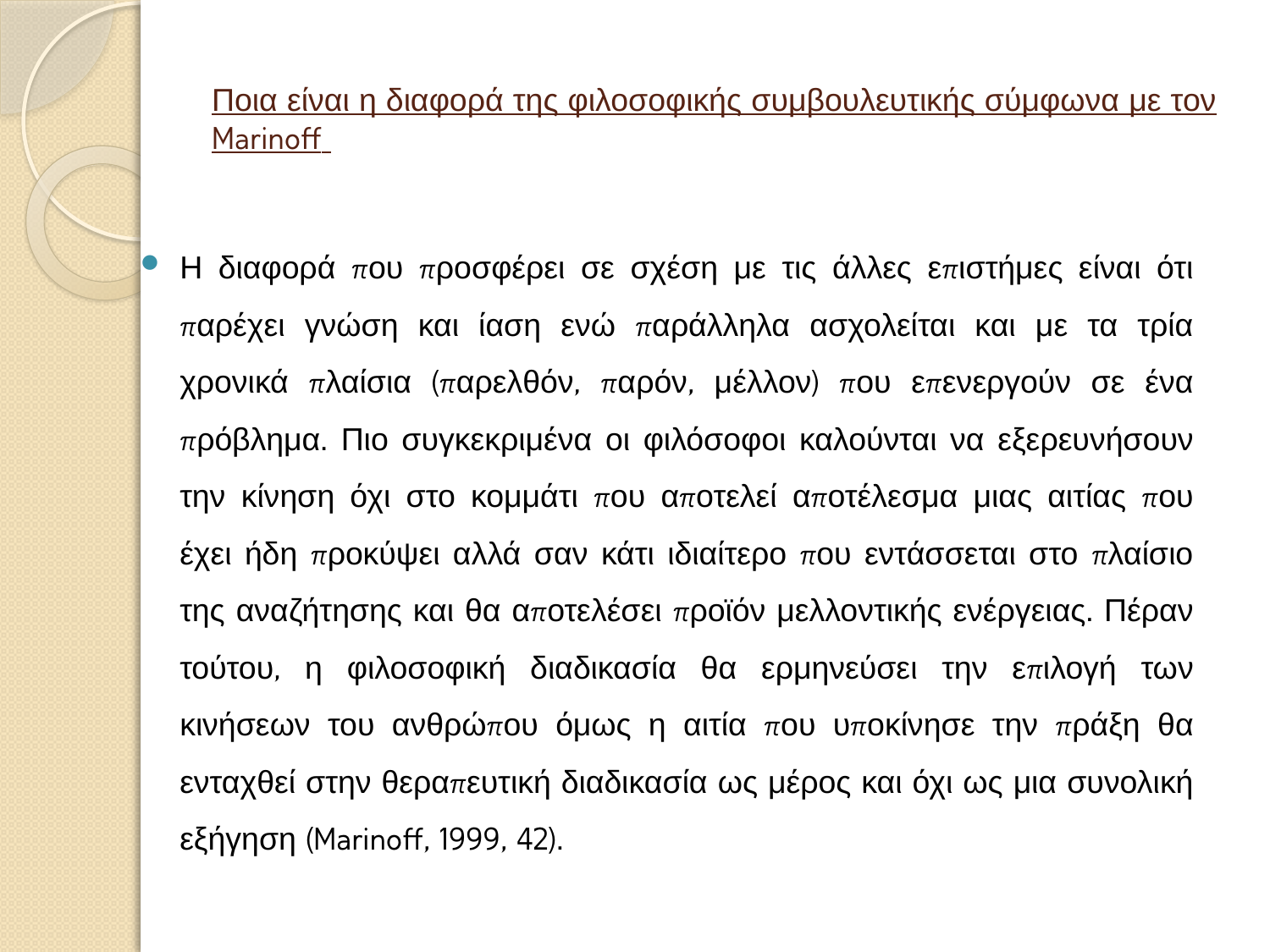

# Ποια είναι η διαφορά της φιλοσοφικής συμβουλευτικής σύμφωνα με τον Marinoff
Η διαφορά που προσφέρει σε σχέση με τις άλλες επιστήμες είναι ότι παρέχει γνώση και ίαση ενώ παράλληλα ασχολείται και με τα τρία χρονικά πλαίσια (παρελθόν, παρόν, μέλλον) που επενεργούν σε ένα πρόβλημα. Πιο συγκεκριμένα οι φιλόσοφοι καλούνται να εξερευνήσουν την κίνηση όχι στο κομμάτι που αποτελεί αποτέλεσμα μιας αιτίας που έχει ήδη προκύψει αλλά σαν κάτι ιδιαίτερο που εντάσσεται στο πλαίσιο της αναζήτησης και θα αποτελέσει προϊόν μελλοντικής ενέργειας. Πέραν τούτου, η φιλοσοφική διαδικασία θα ερμηνεύσει την επιλογή των κινήσεων του ανθρώπου όμως η αιτία που υποκίνησε την πράξη θα ενταχθεί στην θεραπευτική διαδικασία ως μέρος και όχι ως μια συνολική εξήγηση (Marinoff, 1999, 42).